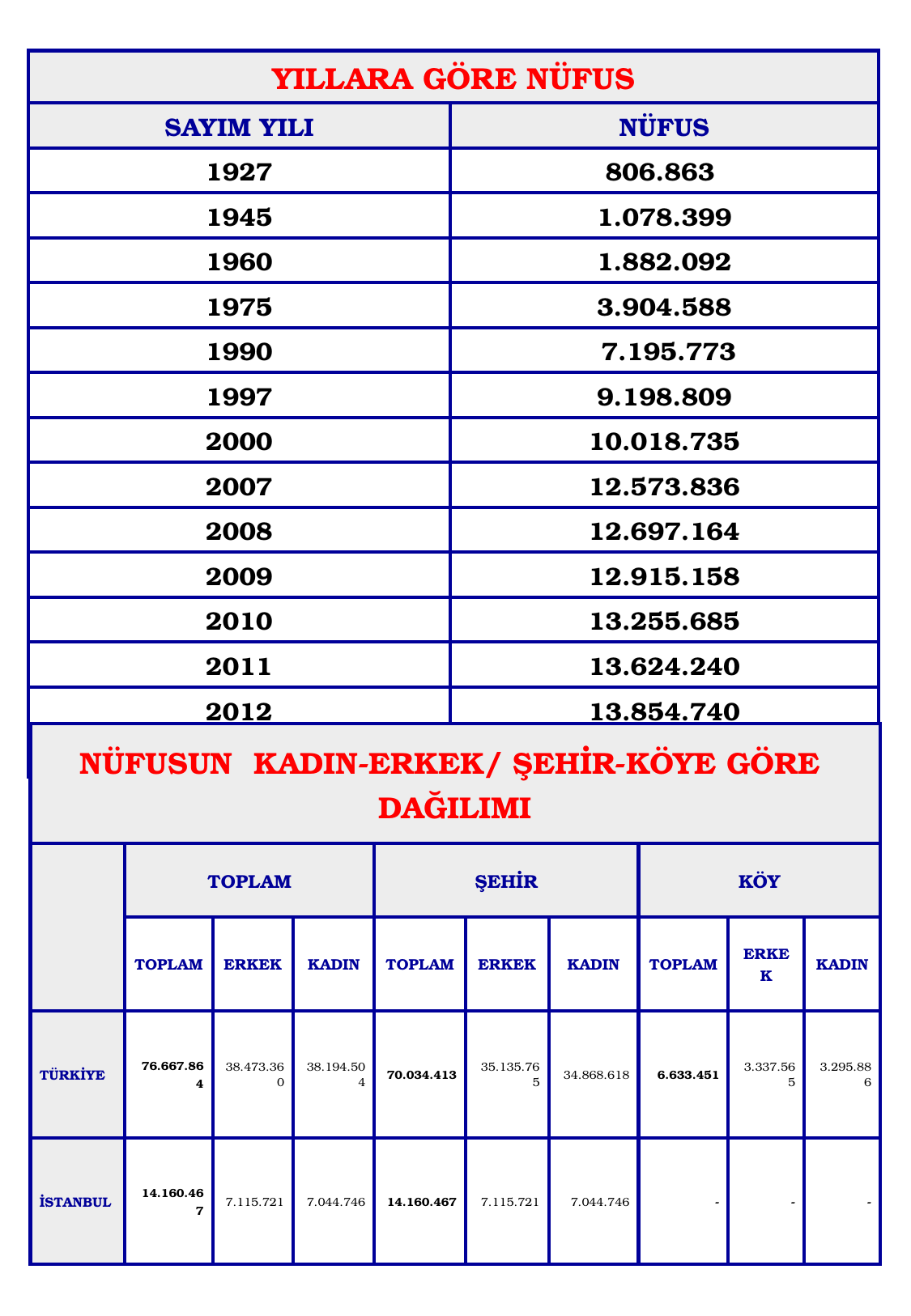

5
| YILLARA GÖRE NÜFUS |  |
| --- | --- |
| SAYIM YILI | NÜFUS |
| 1927 | 806.863 |
| 1945 | 1.078.399 |
| 1960 | 1.882.092 |
| 1975 | 3.904.588 |
| 1990 | 7.195.773 |
| 1997 | 9.198.809 |
| 2000 | 10.018.735 |
| 2007 | 12.573.836 |
| 2008 | 12.697.164 |
| 2009 | 12.915.158 |
| 2010 | 13.255.685 |
| 2011 | 13.624.240 |
| 2012 | 13.854.740 |
| 2013 | 14.160.467 |
| NÜFUSUN KADIN-ERKEK/ ŞEHİR-KÖYE GÖRE DAĞILIMI |  |  |  |  |  |  |  |  |  |
| --- | --- | --- | --- | --- | --- | --- | --- | --- | --- |
|  | TOPLAM |  |  | ŞEHİR |  |  | KÖY |  |  |
|  | TOPLAM | ERKEK | KADIN | TOPLAM | ERKEK | KADIN | TOPLAM | ERKEK | KADIN |
| TÜRKİYE | 76.667.864 | 38.473.360 | 38.194.504 | 70.034.413 | 35.135.765 | 34.868.618 | 6.633.451 | 3.337.565 | 3.295.886 |
| İSTANBUL | 14.160.467 | 7.115.721 | 7.044.746 | 14.160.467 | 7.115.721 | 7.044.746 | - | - | - |